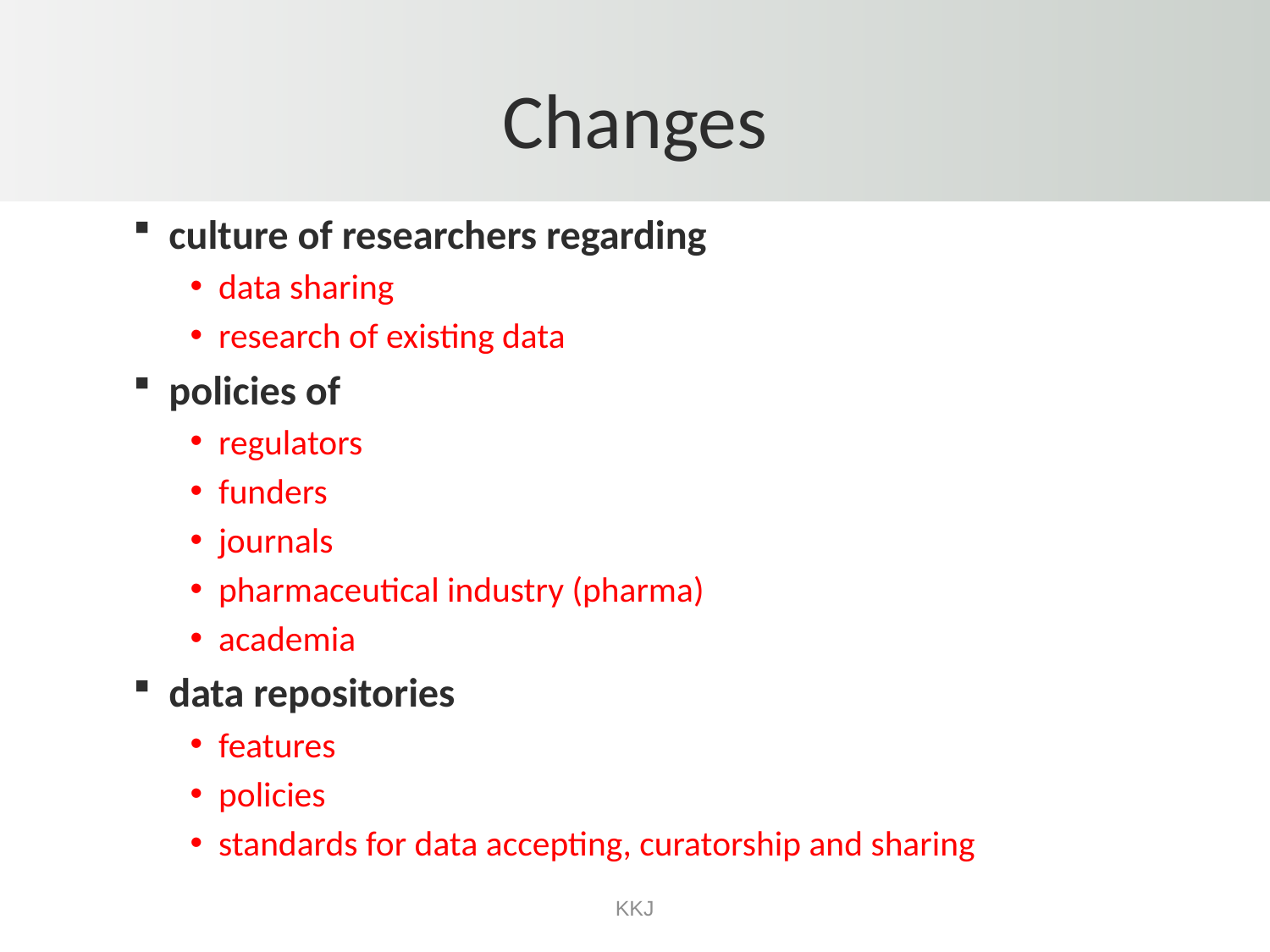

# Changes
culture of researchers regarding
data sharing
research of existing data
policies of
regulators
funders
journals
pharmaceutical industry (pharma)
academia
data repositories
features
policies
standards for data accepting, curatorship and sharing
KKJ